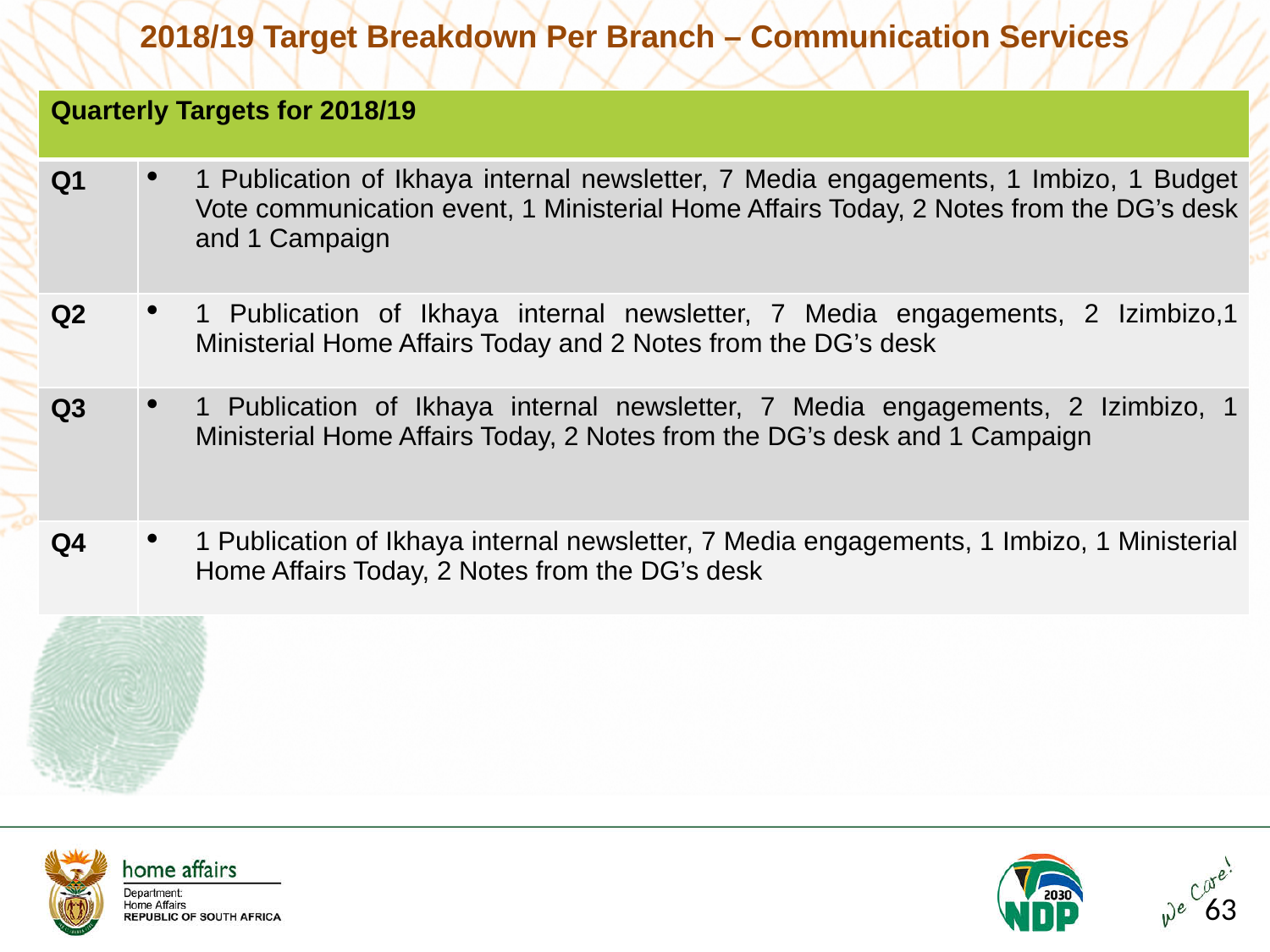

2018/19 Target Breakdown Per Branch – Communication Services
| Quarterly Targets for 2018/19 |  |
| --- | --- |
| Q1 | 1 Publication of Ikhaya internal newsletter, 7 Media engagements, 1 Imbizo, 1 Budget Vote communication event, 1 Ministerial Home Affairs Today, 2 Notes from the DG’s desk and 1 Campaign |
| Q2 | 1 Publication of Ikhaya internal newsletter, 7 Media engagements, 2 Izimbizo,1 Ministerial Home Affairs Today and 2 Notes from the DG’s desk |
| Q3 | 1 Publication of Ikhaya internal newsletter, 7 Media engagements, 2 Izimbizo, 1 Ministerial Home Affairs Today, 2 Notes from the DG’s desk and 1 Campaign |
| Q4 | 1 Publication of Ikhaya internal newsletter, 7 Media engagements, 1 Imbizo, 1 Ministerial Home Affairs Today, 2 Notes from the DG’s desk |
63